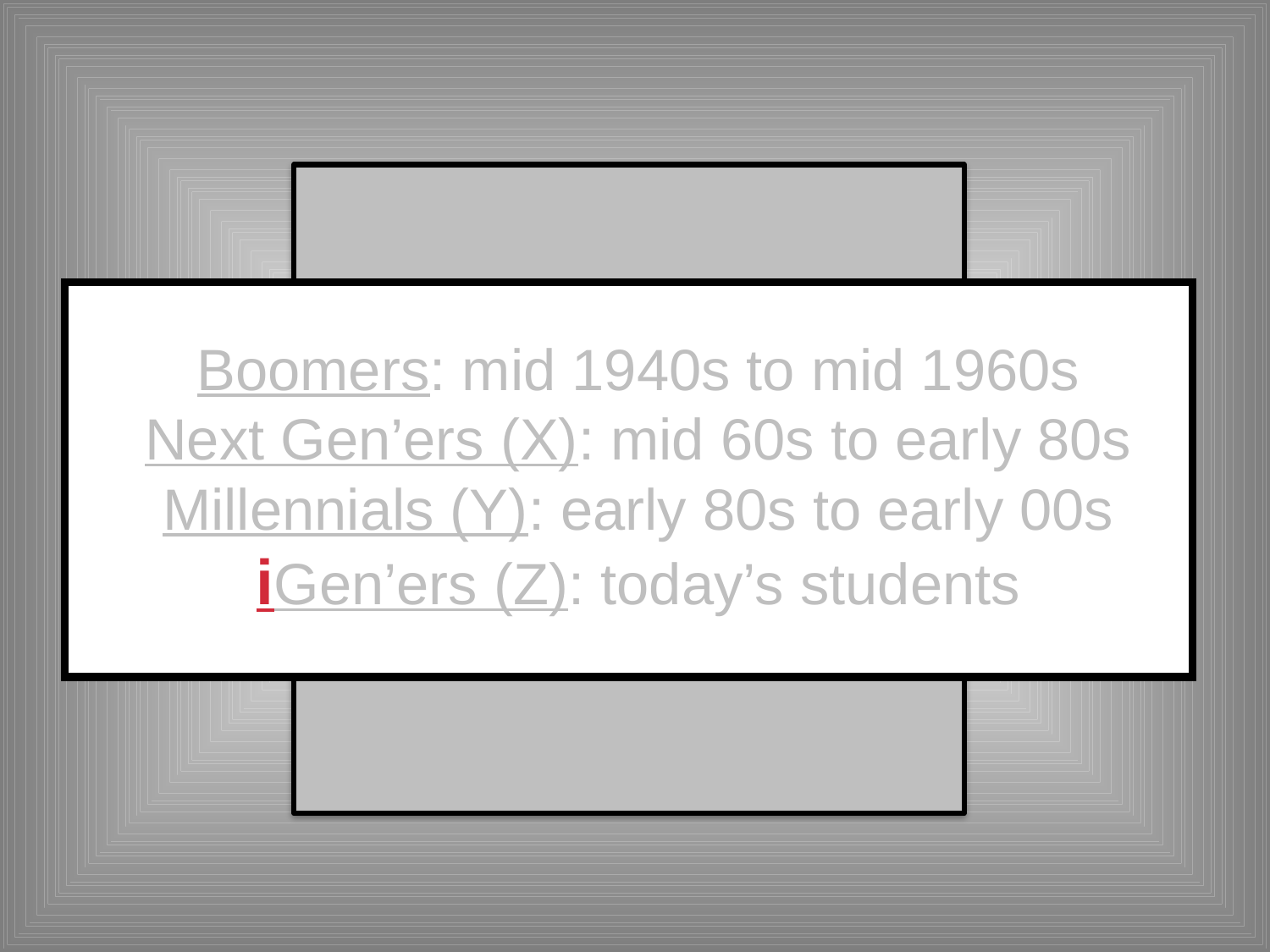

Boomers: mid 1940s to mid 1960s
Next Gen’ers (X): mid 60s to early 80s
Millennials (Y): early 80s to early 00s
iGen’ers (Z): today’s students